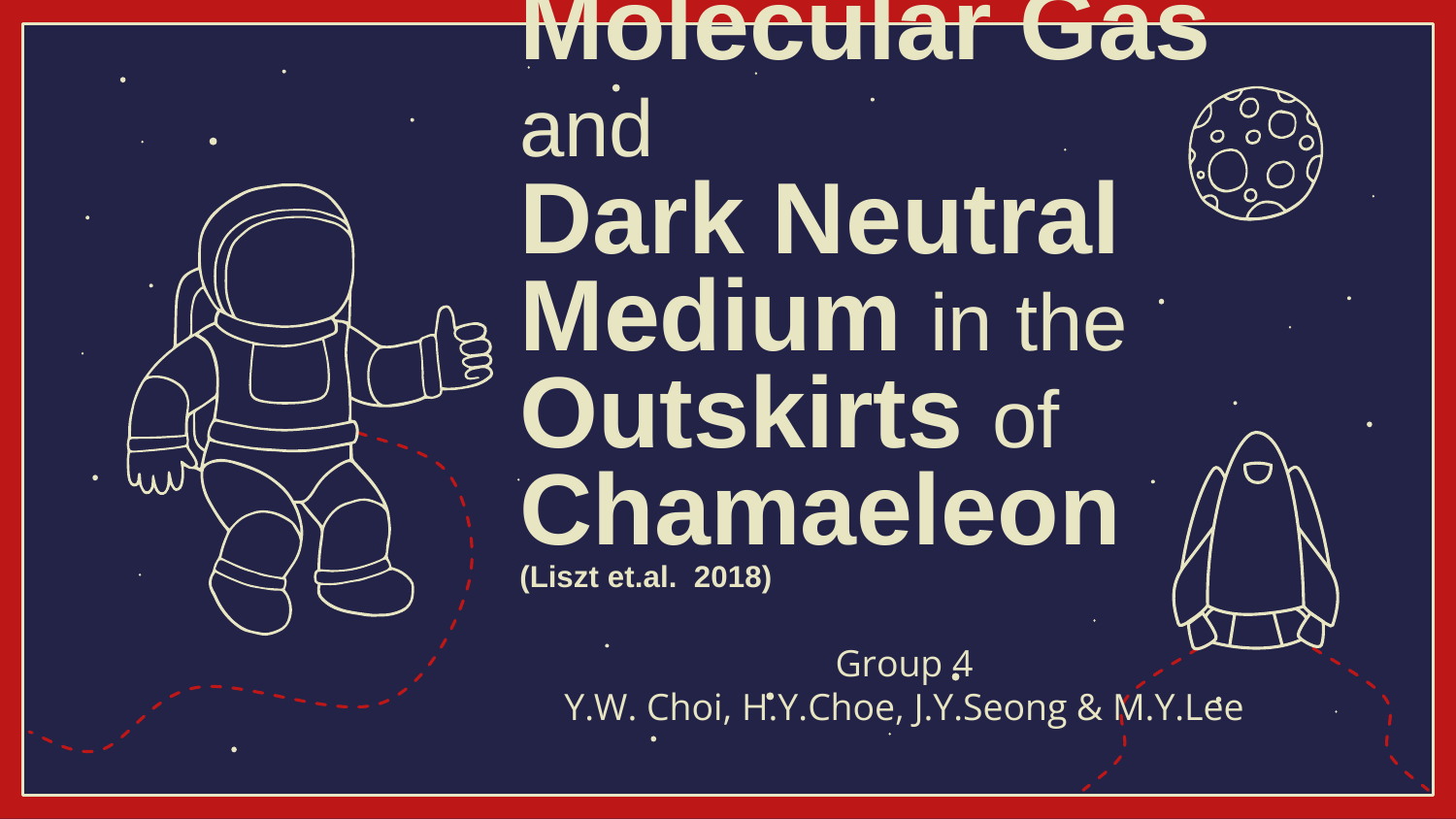

# Molecular Gas and
Dark Neutral Medium in the Outskirts of Chamaeleon (Liszt et.al.  2018)

Group 4
Y.W. Choi, H.Y.Choe, J.Y.Seong & M.Y.Lee